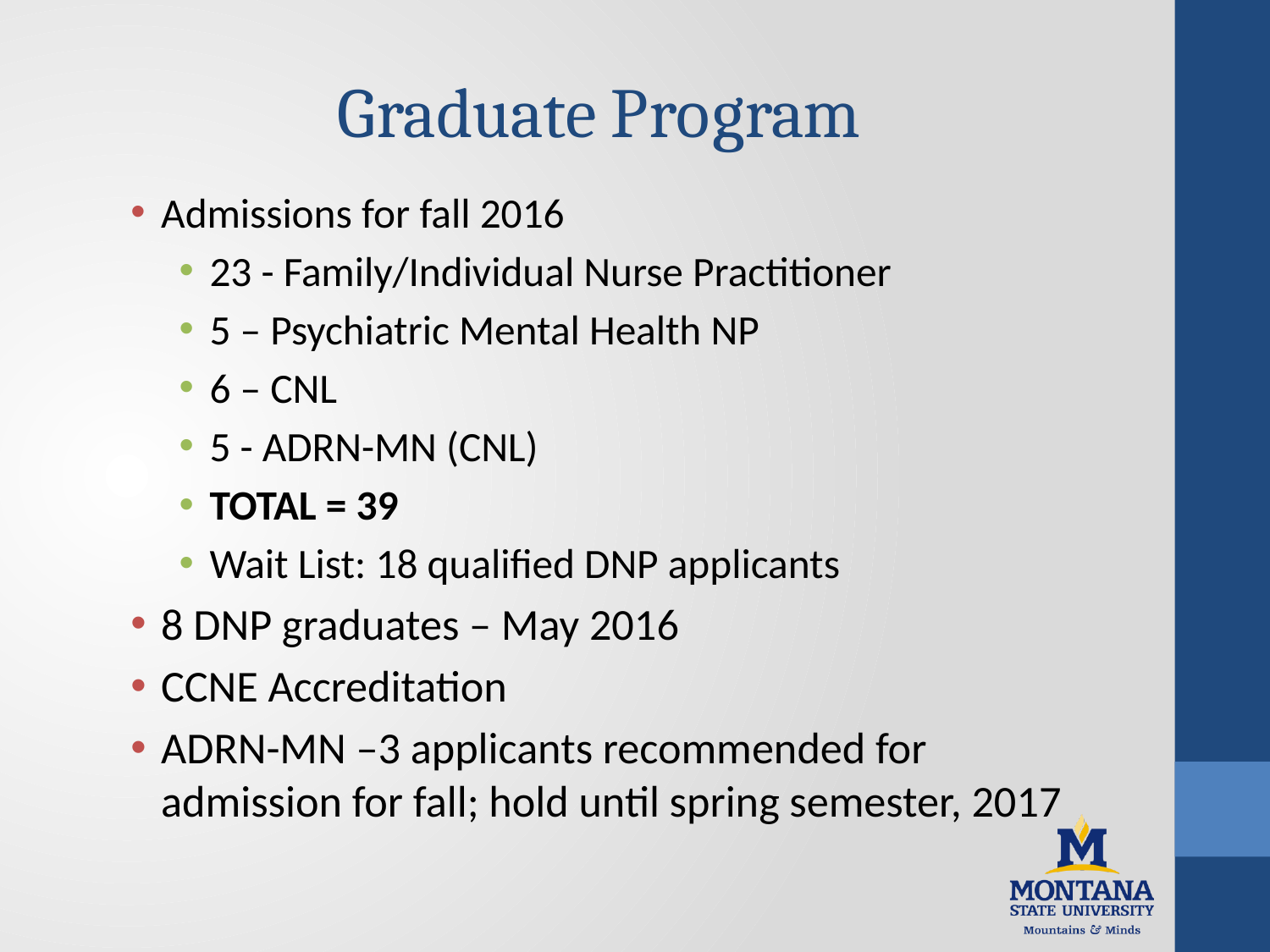

# Graduate Program
Admissions for fall 2016
23 - Family/Individual Nurse Practitioner
5 – Psychiatric Mental Health NP
6 – CNL
5 - ADRN-MN (CNL)
TOTAL = 39
Wait List: 18 qualified DNP applicants
8 DNP graduates – May 2016
CCNE Accreditation
ADRN-MN –3 applicants recommended for admission for fall; hold until spring semester, 2017